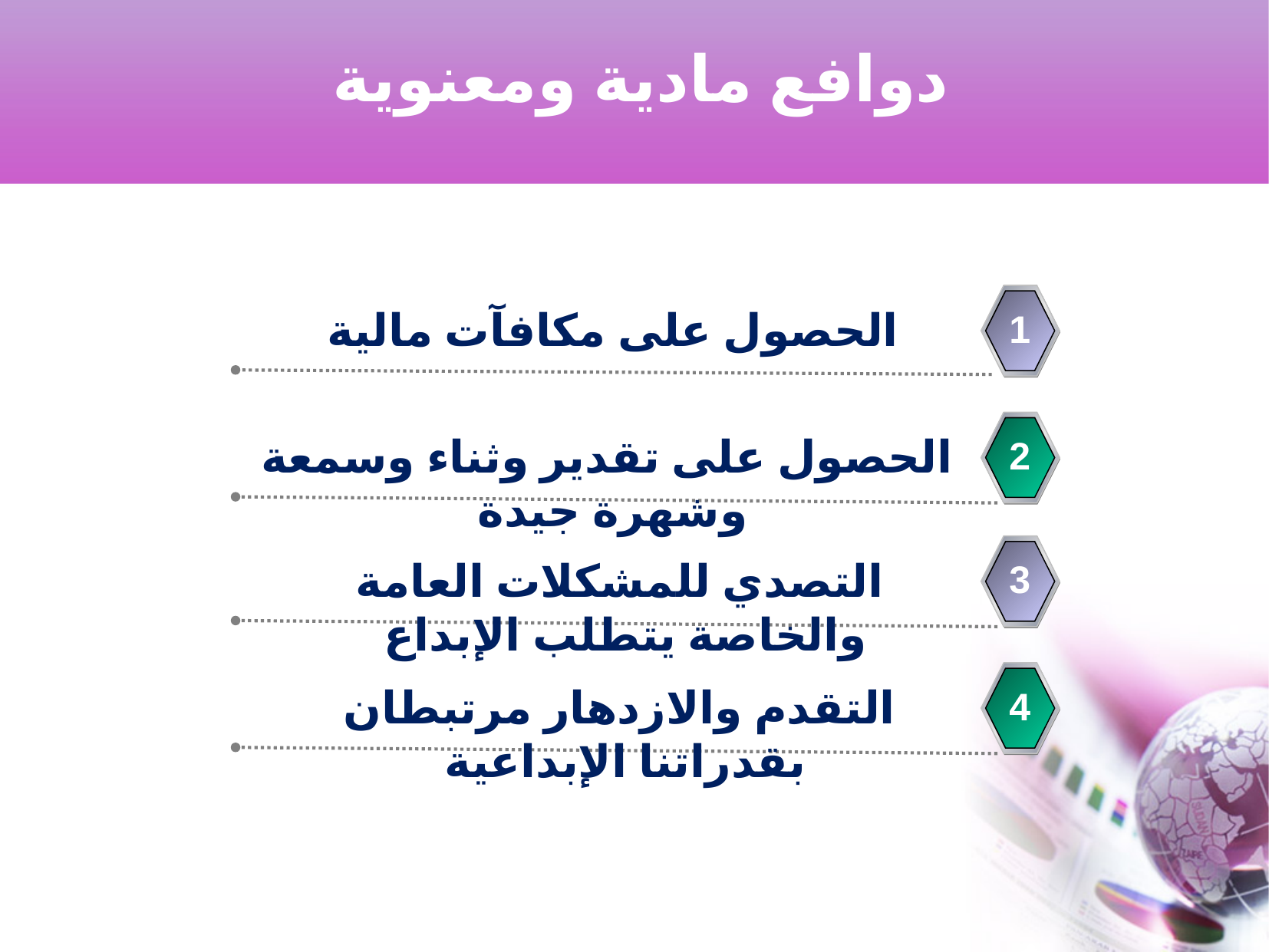

دوافع مادية ومعنوية

الحصول على مكافآت مالية
1

الحصول على تقدير وثناء وسمعة وشهرة جيدة
2

التصدي للمشكلات العامة والخاصة يتطلب الإبداع
3

التقدم والازدهار مرتبطان بقدراتنا الإبداعية
4